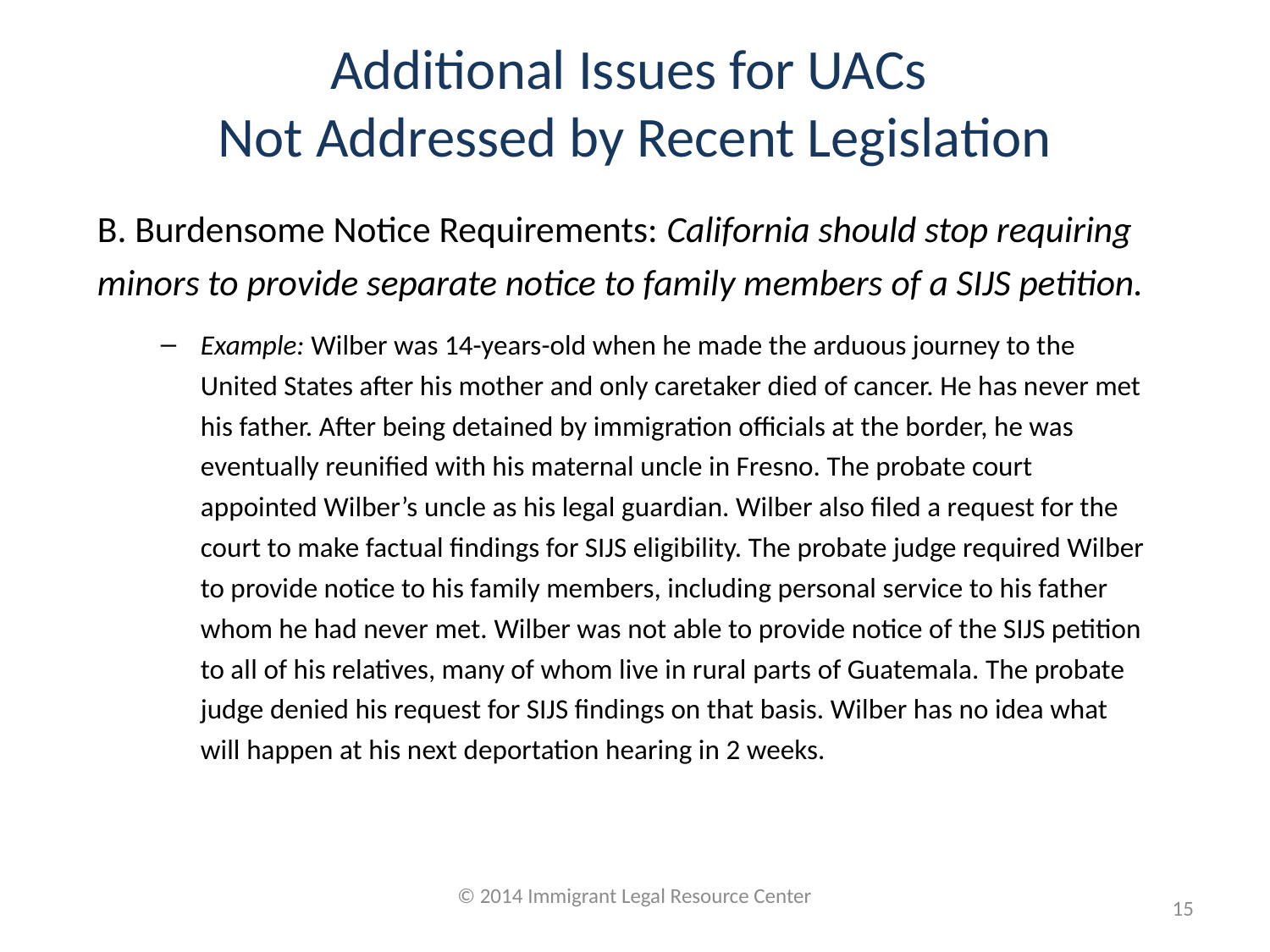

# Additional Issues for UACs Not Addressed by Recent Legislation
B. Burdensome Notice Requirements: California should stop requiring minors to provide separate notice to family members of a SIJS petition.
Example: Wilber was 14-years-old when he made the arduous journey to the United States after his mother and only caretaker died of cancer. He has never met his father. After being detained by immigration officials at the border, he was eventually reunified with his maternal uncle in Fresno. The probate court appointed Wilber’s uncle as his legal guardian. Wilber also filed a request for the court to make factual findings for SIJS eligibility. The probate judge required Wilber to provide notice to his family members, including personal service to his father whom he had never met. Wilber was not able to provide notice of the SIJS petition to all of his relatives, many of whom live in rural parts of Guatemala. The probate judge denied his request for SIJS findings on that basis. Wilber has no idea what will happen at his next deportation hearing in 2 weeks.
© 2014 Immigrant Legal Resource Center

15